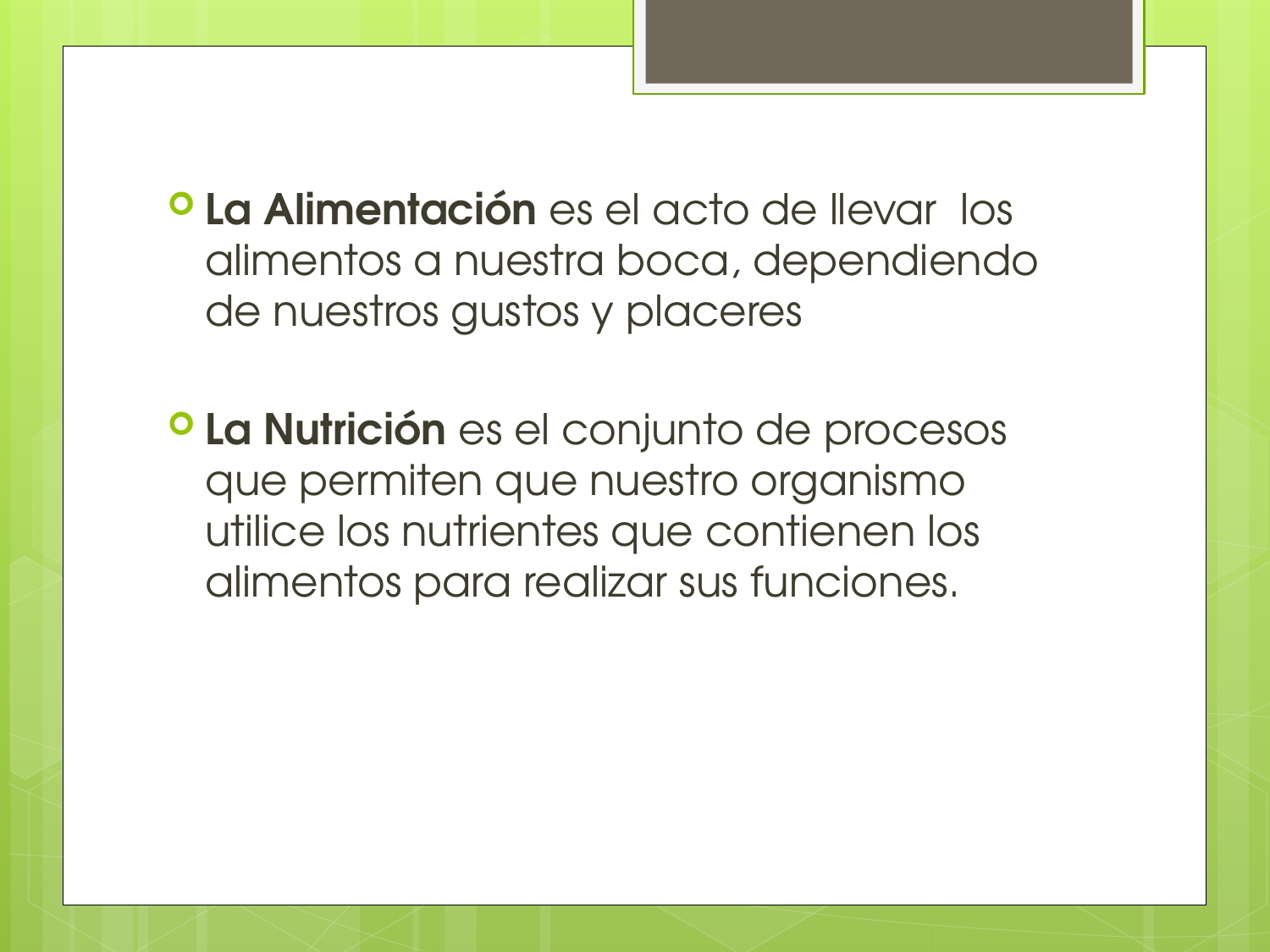

La Alimentación es el acto de llevar  los alimentos a nuestra boca, dependiendo de nuestros gustos y placeres

La Nutrición es el conjunto de procesos que permiten que nuestro organismo utilice los nutrientes que contienen los alimentos para realizar sus funciones.